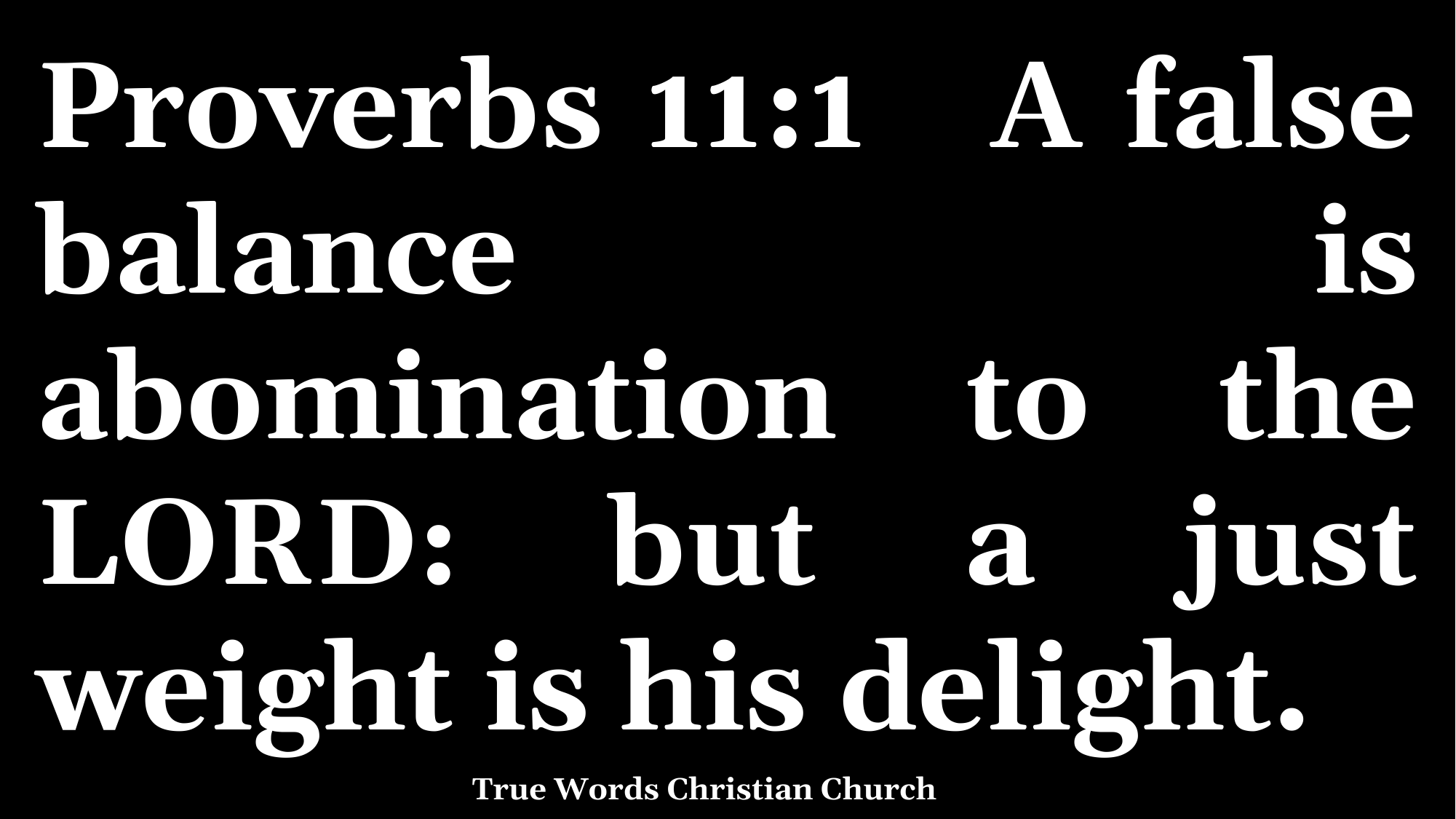

Proverbs 11:1   A false balance is abomination to the LORD: but a just weight is his delight.
True Words Christian Church